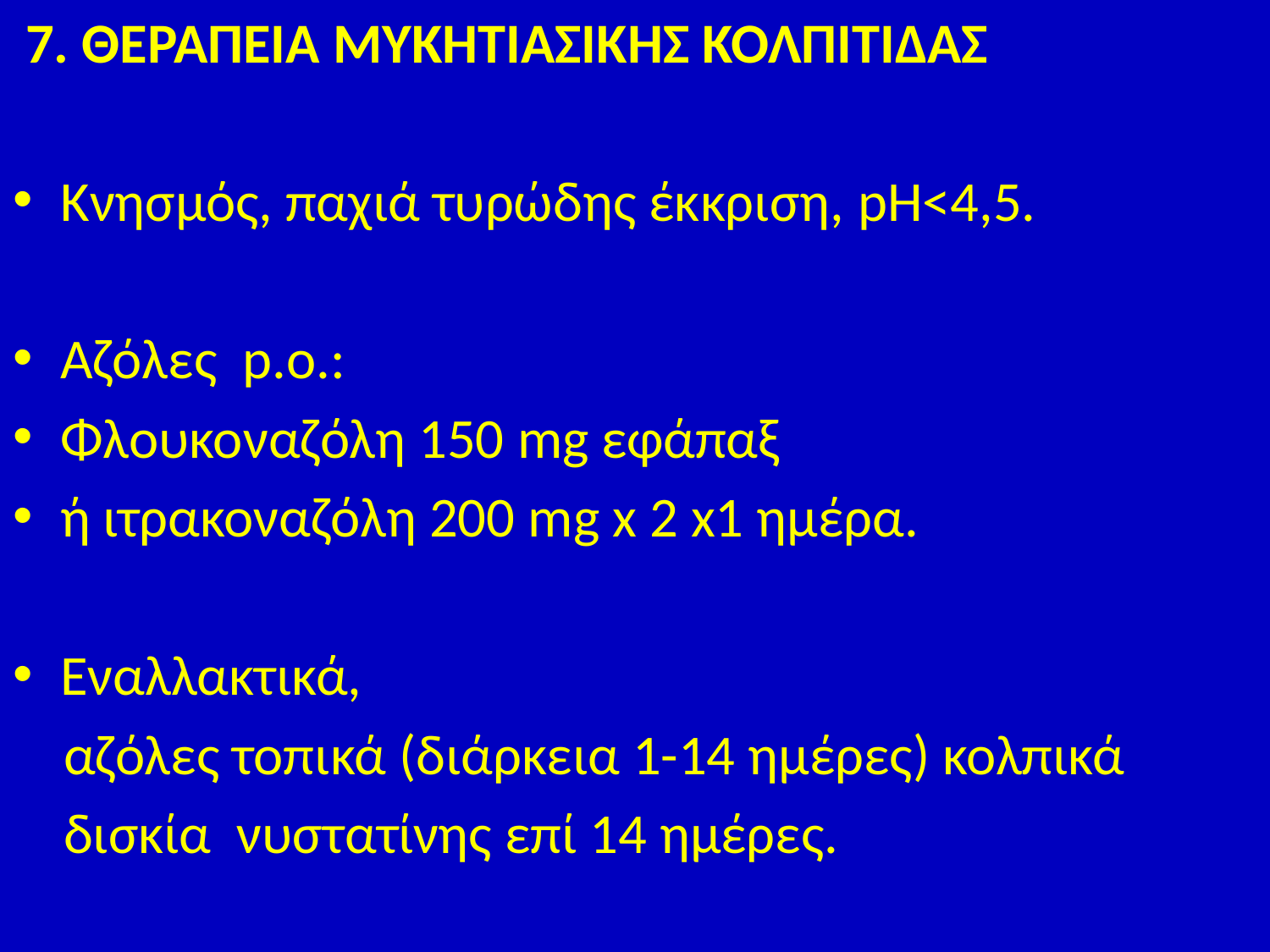

7. ΘΕΡΑΠΕΙΑ ΜΥΚΗΤΙΑΣΙΚΗΣ ΚΟΛΠΙΤΙΔΑΣ

Κνησμός, παχιά τυρώδης έκκριση, pH<4,5.

Αζόλες  p.o.:
Φλουκοναζόλη 150 mg εφάπαξ
ή ιτρακοναζόλη 200 mg x 2 x1 ημέρα.

Εναλλακτικά,
    αζόλες τοπικά (διάρκεια 1-14 ημέρες) κολπικά
    δισκία  νυστατίνης επί 14 ημέρες.
#